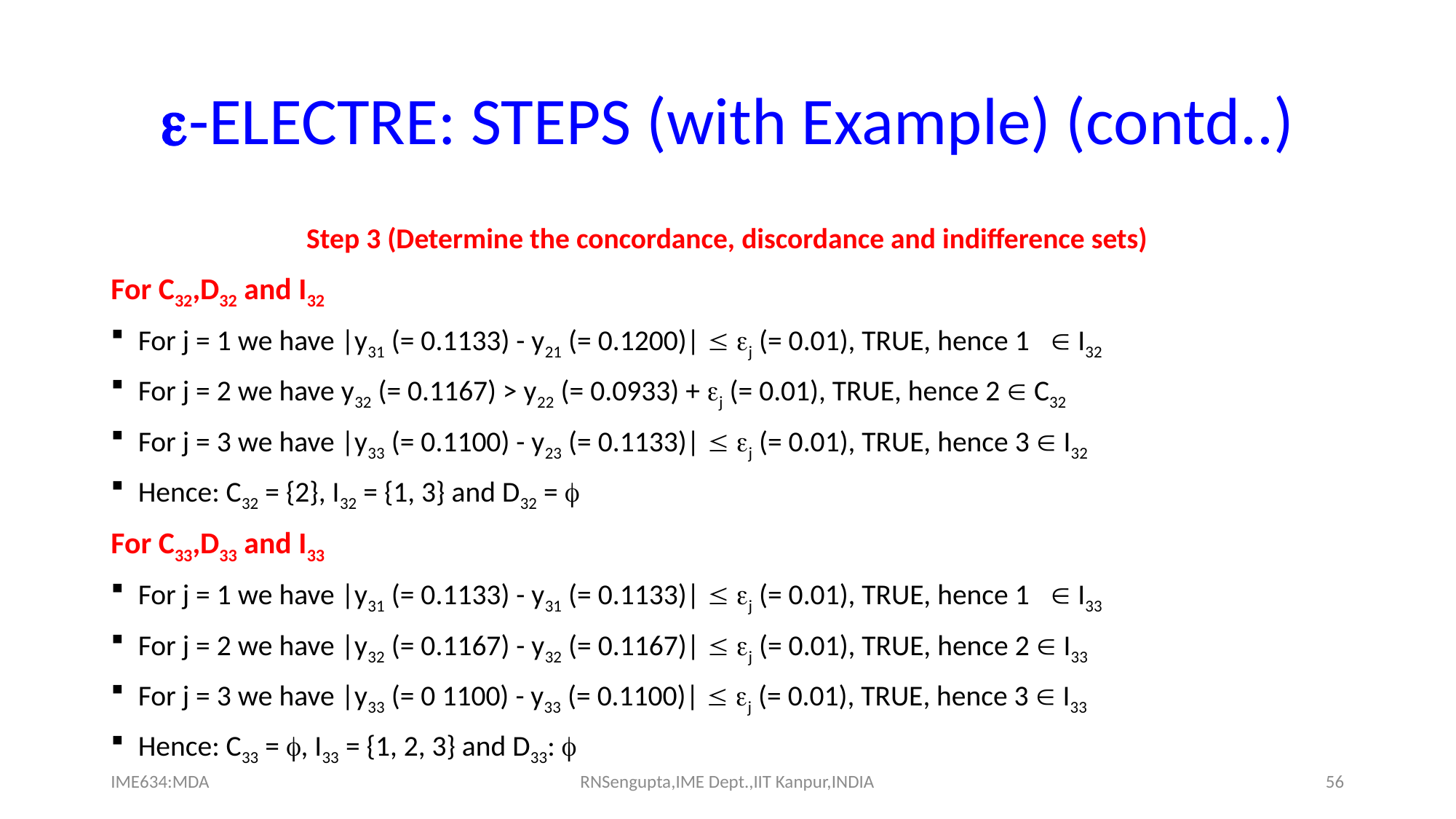

# ε-ELECTRE: STEPS (with Example) (contd..)
Step 3 (Determine the concordance, discordance and indifference sets)
For C32,D32 and I32
For j = 1 we have |y31 (= 0.1133) - y21 (= 0.1200)| ≤ εj (= 0.01), TRUE, hence 1  ∈ I32
For j = 2 we have y32 (= 0.1167) > y22 (= 0.0933) + εj (= 0.01), TRUE, hence 2 ∈ C32
For j = 3 we have |y33 (= 0.1100) - y23 (= 0.1133)| ≤ εj (= 0.01), TRUE, hence 3 ∈ I32
Hence: C32 = {2}, I32 = {1, 3} and D32 = φ
For C33,D33 and I33
For j = 1 we have |y31 (= 0.1133) - y31 (= 0.1133)| ≤ εj (= 0.01), TRUE, hence 1  ∈ I33
For j = 2 we have |y32 (= 0.1167) - y32 (= 0.1167)| ≤ εj (= 0.01), TRUE, hence 2 ∈ I33
For j = 3 we have |y33 (= 0 1100) - y33 (= 0.1100)| ≤ εj (= 0.01), TRUE, hence 3 ∈ I33
Hence: C33 = φ, I33 = {1, 2, 3} and D33: φ
IME634:MDA
RNSengupta,IME Dept.,IIT Kanpur,INDIA
56